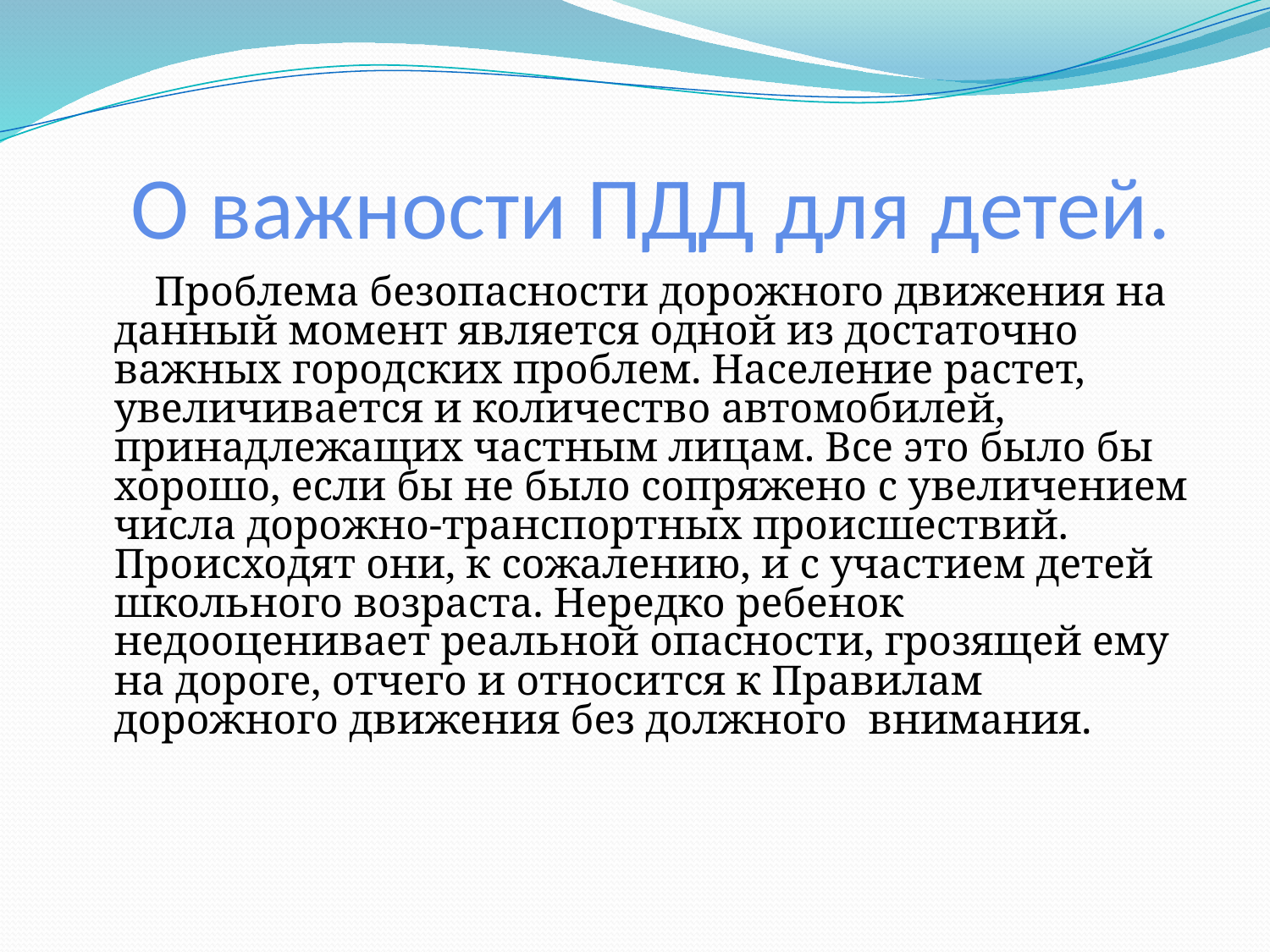

# О важности ПДД для детей.
       Проблема безопасности дорожного движения на данный момент является одной из достаточно важных городских проблем. Население растет, увеличивается и количество автомобилей, принадлежащих частным лицам. Все это было бы хорошо, если бы не было сопряжено с увеличением числа дорожно-транспортных происшествий. Происходят они, к сожалению, и с участием детей школьного возраста. Нередко ребенок недооценивает реальной опасности, грозящей ему на дороге, отчего и относится к Правилам дорожного движения без должного  внимания.